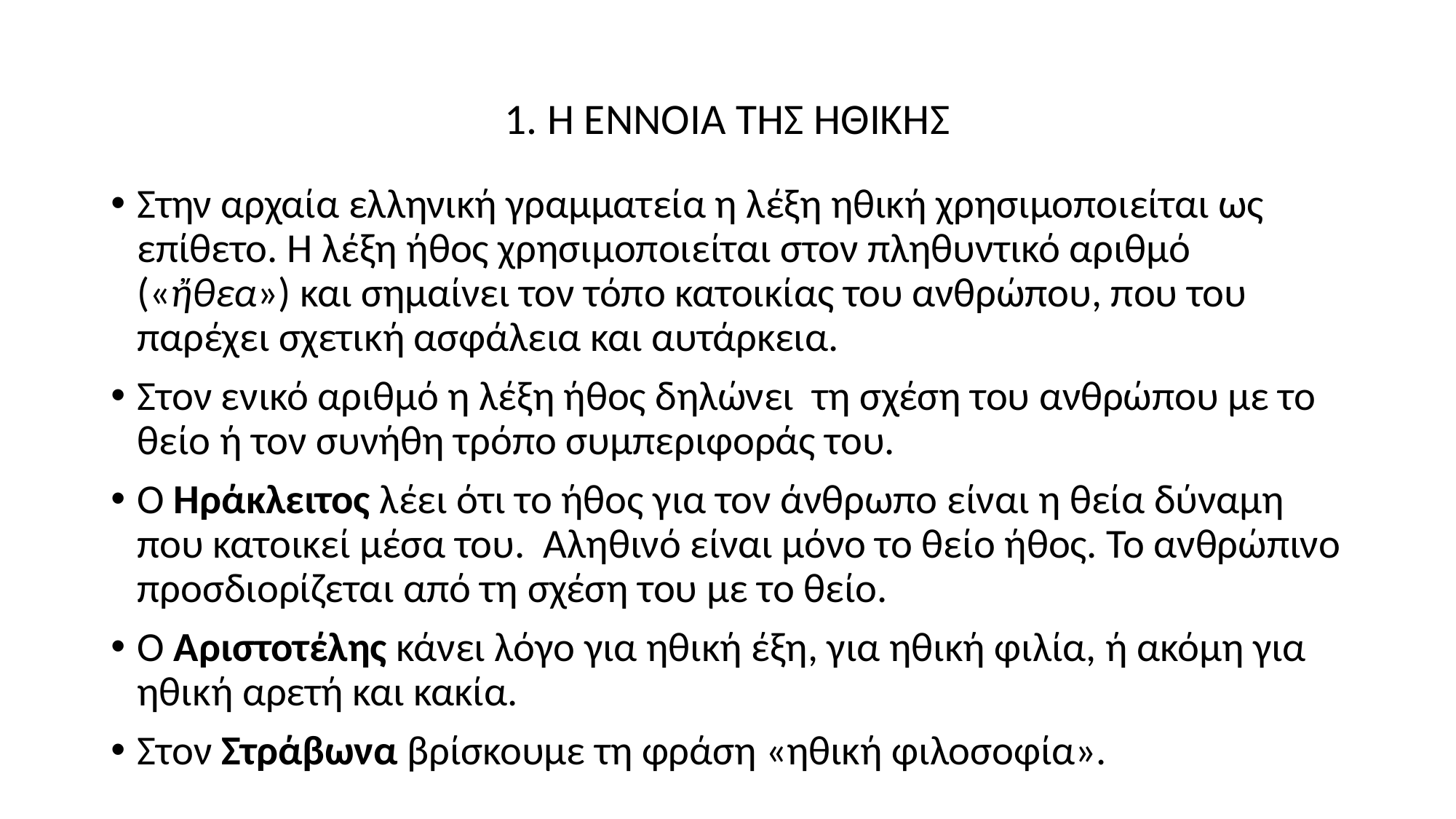

# 1. Η ΕΝΝΟΙΑ ΤΗΣ ΗΘΙΚΗΣ
Στην αρχαία ελληνική γραμματεία η λέξη ηθική χρησιμοποιείται ως επίθετο. Η λέξη ήθος χρησιμοποιείται στον πληθυντικό αριθμό («ἤθεα») και σημαίνει τον τόπο κατοικίας του ανθρώπου, που του παρέχει σχετική ασφάλεια και αυτάρκεια.
Στον ενικό αριθμό η λέξη ήθος δηλώνει  τη σχέση του ανθρώπου με το θείο ή τον συνήθη τρόπο συμπεριφοράς του.
Ο Ηράκλειτος λέει ότι το ήθος για τον άνθρωπο είναι η θεία δύναμη που κατοικεί μέσα του.  Αληθινό είναι μόνο το θείο ήθος. Το ανθρώπινο προσδιορίζεται από τη σχέση του με το θείο.
Ο Αριστοτέλης κάνει λόγο για ηθική έξη, για ηθική φιλία, ή ακόμη για ηθική αρετή και κακία.
Στον Στράβωνα βρίσκουμε τη φράση «ηθική φιλοσοφία».